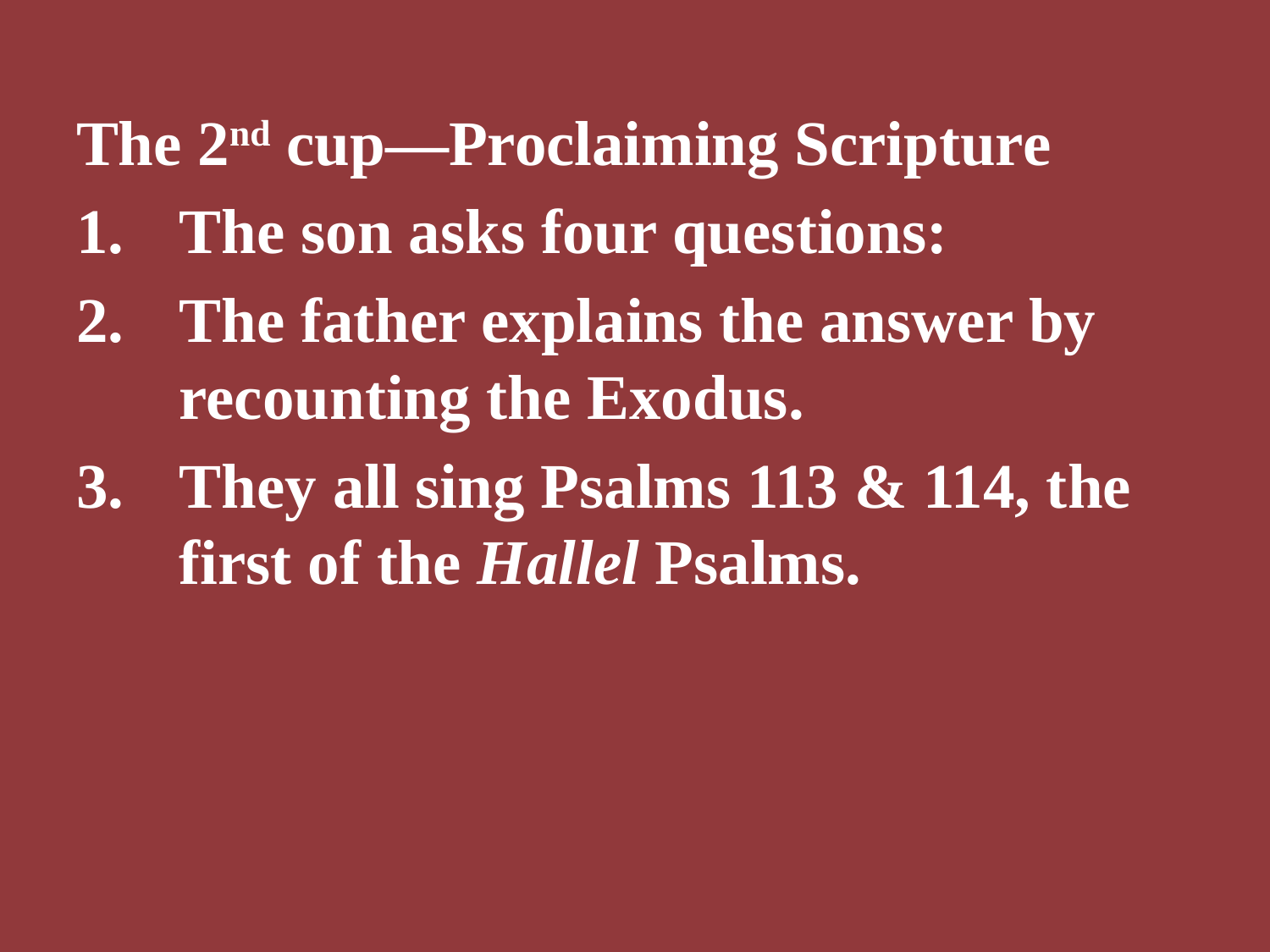

The 2nd cup—Proclaiming Scripture
The son asks four questions:
The father explains the answer by recounting the Exodus.
They all sing Psalms 113 & 114, the first of the Hallel Psalms.